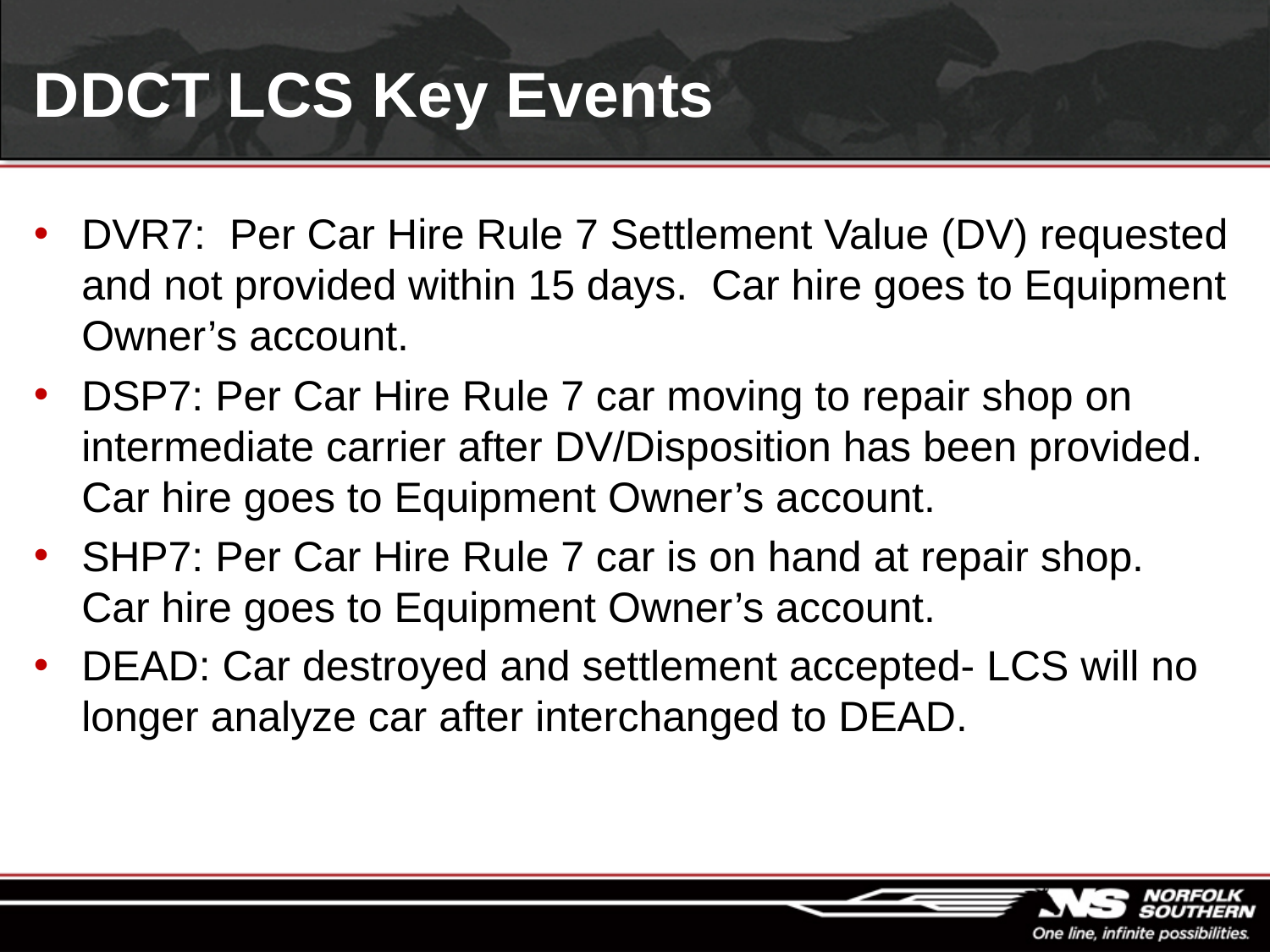

# DDCT LCS Key Events
DVR7:  Per Car Hire Rule 7 Settlement Value (DV) requested and not provided within 15 days.  Car hire goes to Equipment Owner’s account.
DSP7: Per Car Hire Rule 7 car moving to repair shop on intermediate carrier after DV/Disposition has been provided.  Car hire goes to Equipment Owner’s account.
SHP7: Per Car Hire Rule 7 car is on hand at repair shop.  Car hire goes to Equipment Owner’s account.
DEAD: Car destroyed and settlement accepted- LCS will no longer analyze car after interchanged to DEAD.